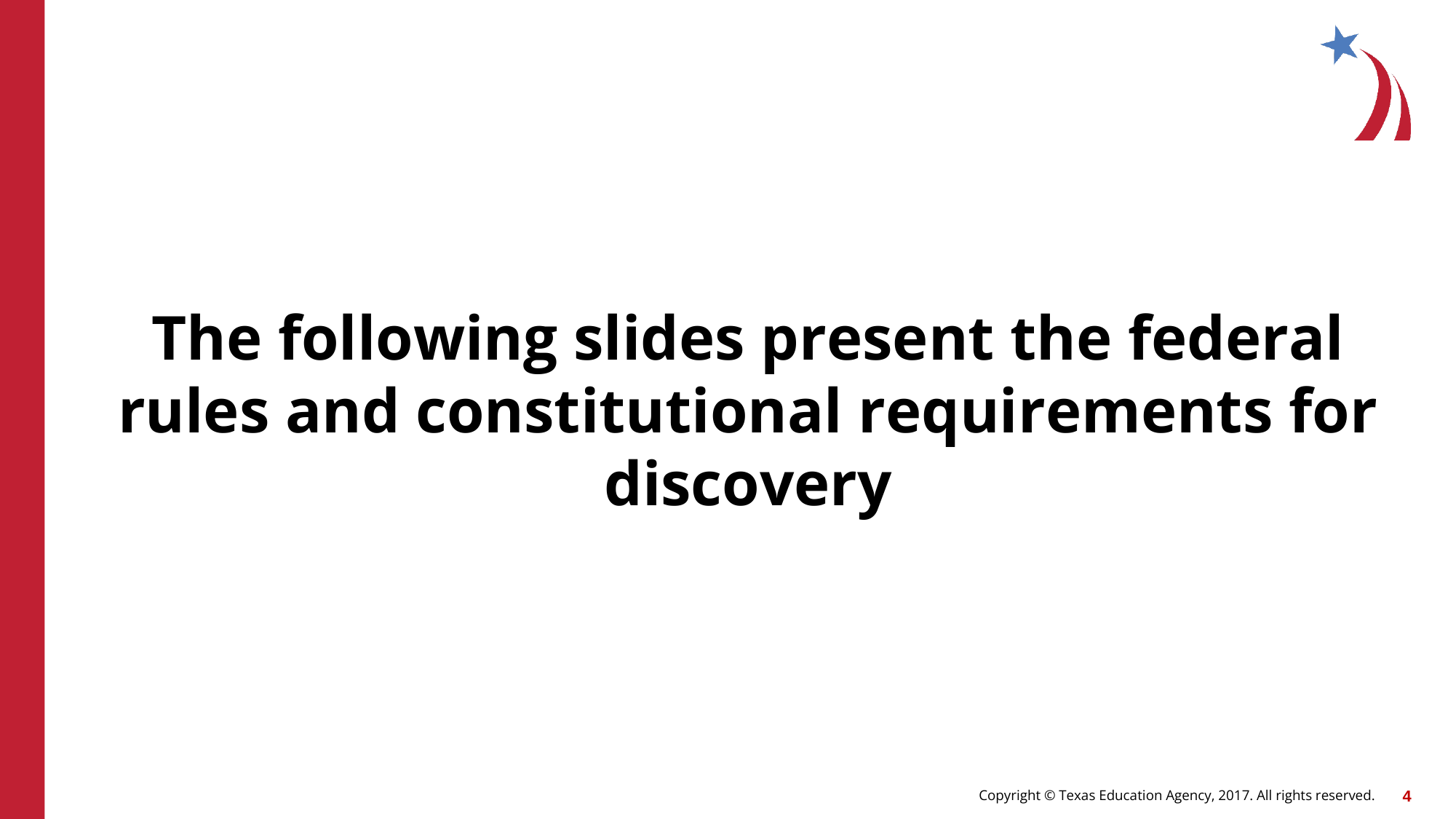

#
The following slides present the federal rules and constitutional requirements for discovery